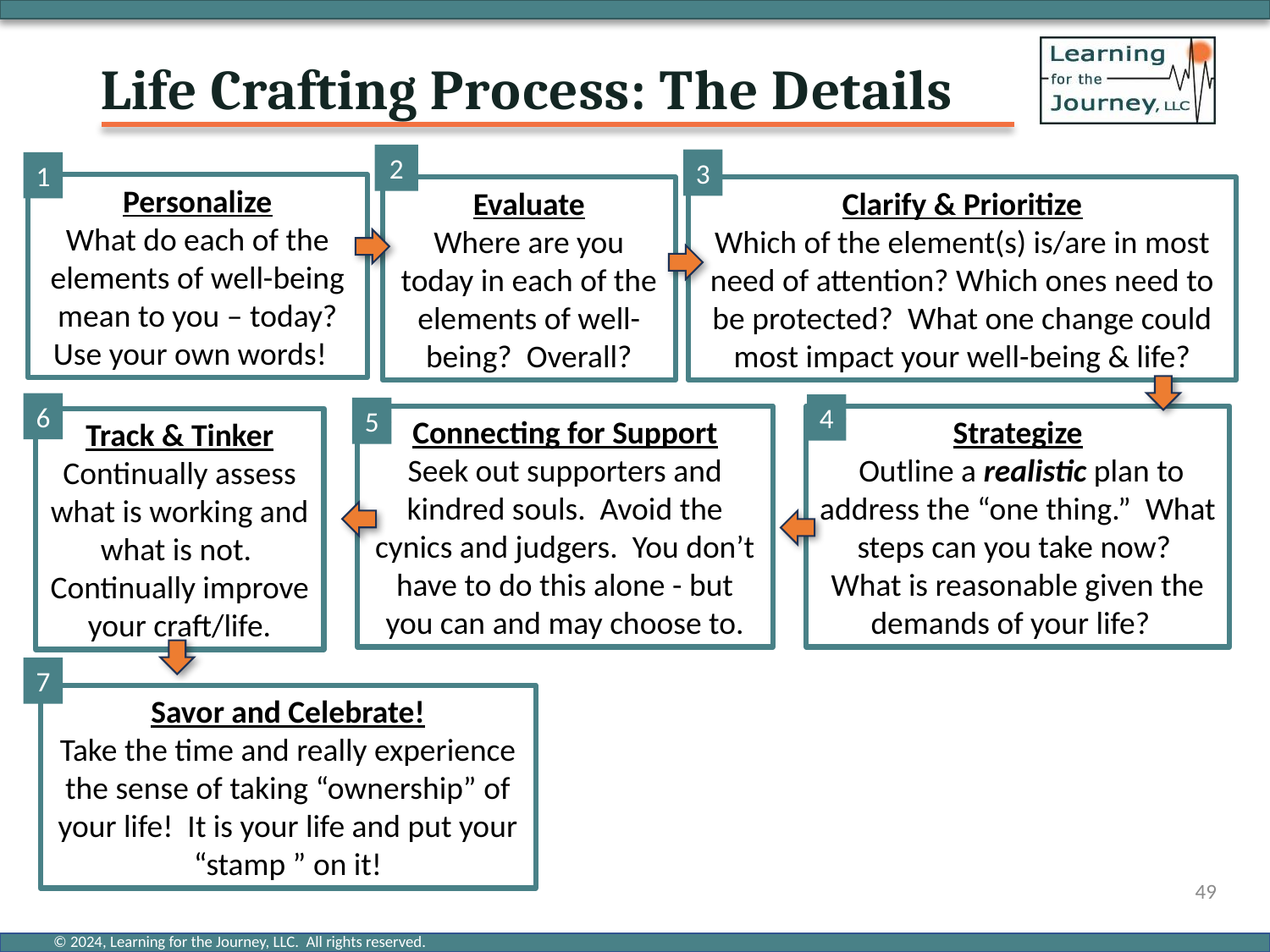

# Life Crafting Process: The Details
2
3
1

Personalize
What do each of the elements of well-being mean to you – today? Use your own words!
Evaluate
Where are you today in each of the elements of well-being?  Overall?
Clarify & Prioritize
Which of the element(s) is/are in most need of attention? Which ones need to be protected?  What one change could most impact your well-being & life?

6

4

5

Connecting for Support
Seek out supporters and kindred souls.  Avoid the cynics and judgers.  You don’t have to do this alone - but you can and may choose to.
Strategize
 Outline a realistic plan to address the “one thing.”  What steps can you take now?  What is reasonable given the demands of your life?
Track & Tinker
Continually assess what is working and what is not.  Continually improve your craft/life.

7

Savor and Celebrate!
Take the time and really experience the sense of taking “ownership” of your life!  It is your life and put your “stamp ” on it!
49